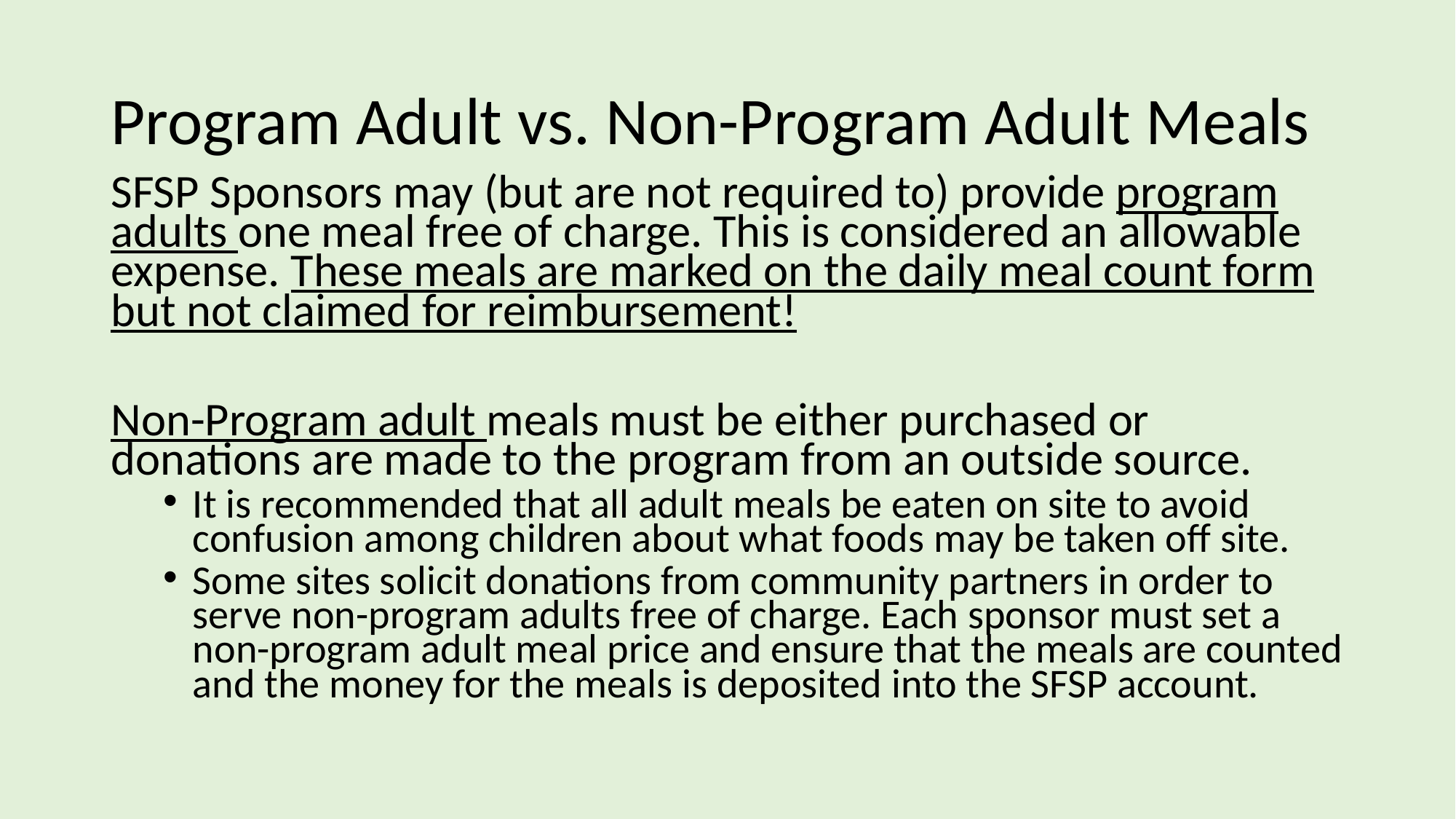

# Program Adult vs. Non-Program Adult Meals
SFSP Sponsors may (but are not required to) provide program adults one meal free of charge. This is considered an allowable expense. These meals are marked on the daily meal count form but not claimed for reimbursement!

Non-Program adult meals must be either purchased or donations are made to the program from an outside source.
It is recommended that all adult meals be eaten on site to avoid confusion among children about what foods may be taken off site.
Some sites solicit donations from community partners in order to serve non-program adults free of charge. Each sponsor must set a non-program adult meal price and ensure that the meals are counted and the money for the meals is deposited into the SFSP account.